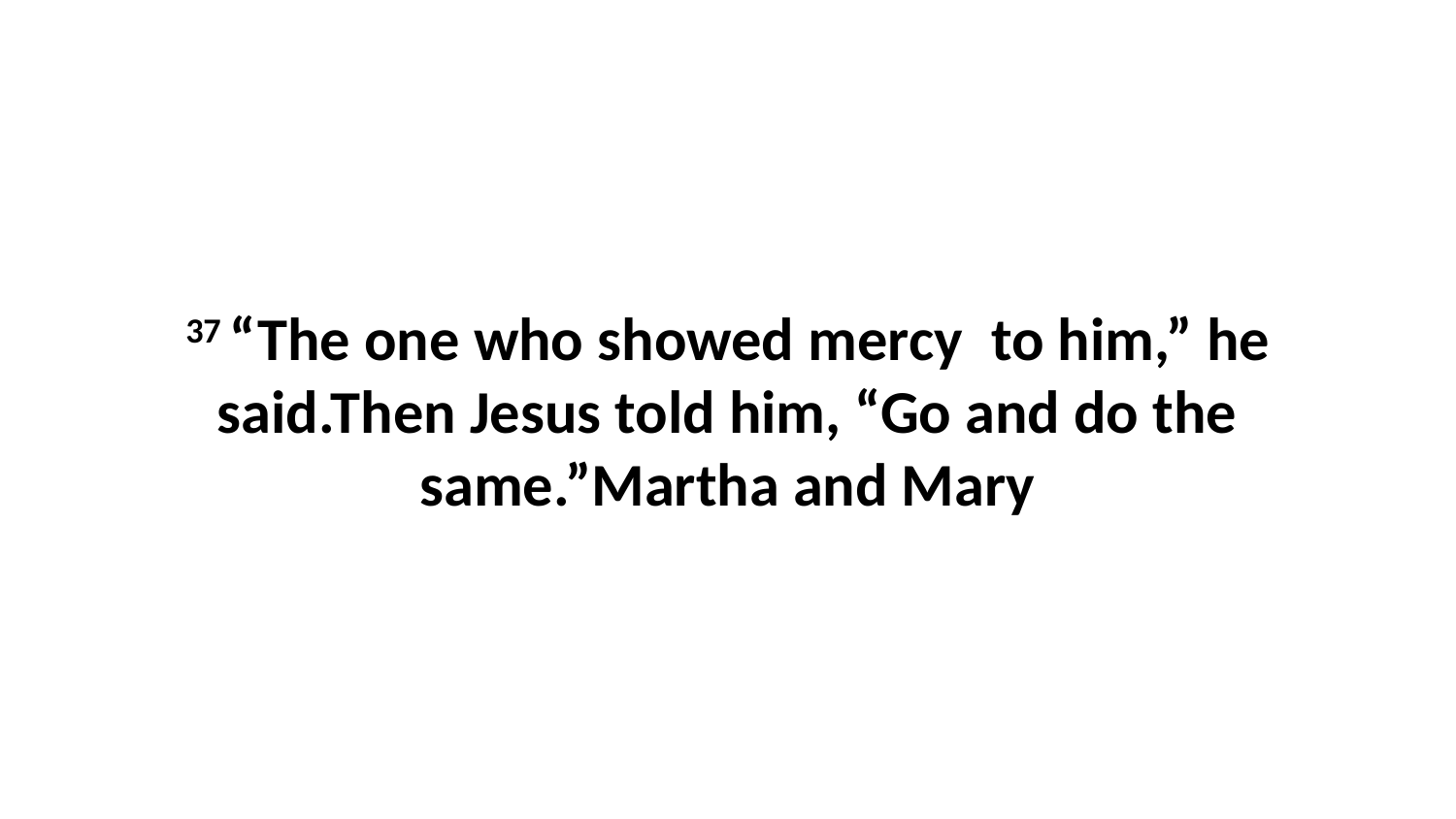

37 “The one who showed mercy  to him,” he said.Then Jesus told him, “Go and do the same.”Martha and Mary